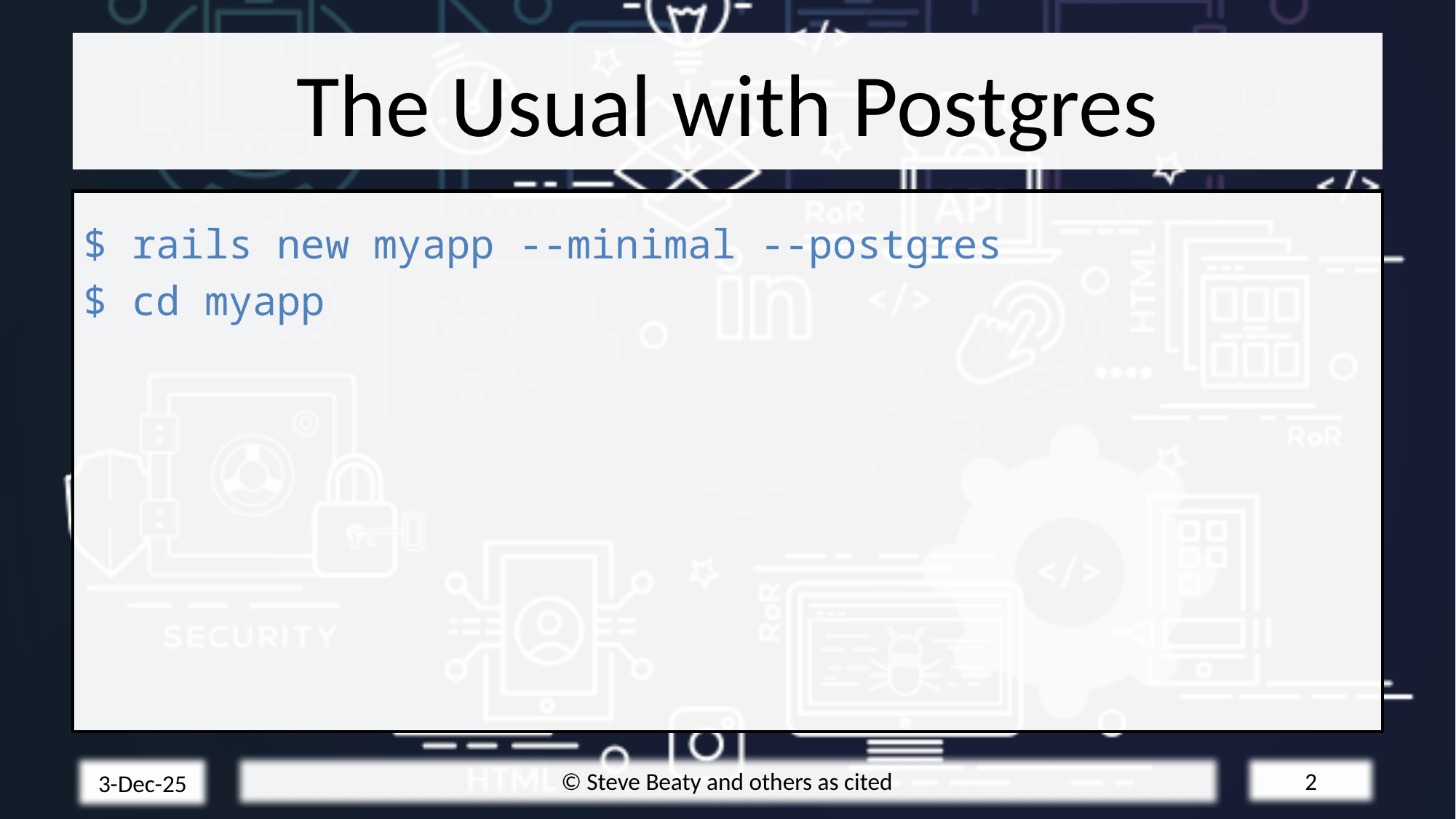

# The Usual with Postgres
$ rails new myapp --minimal --postgres
$ cd myapp